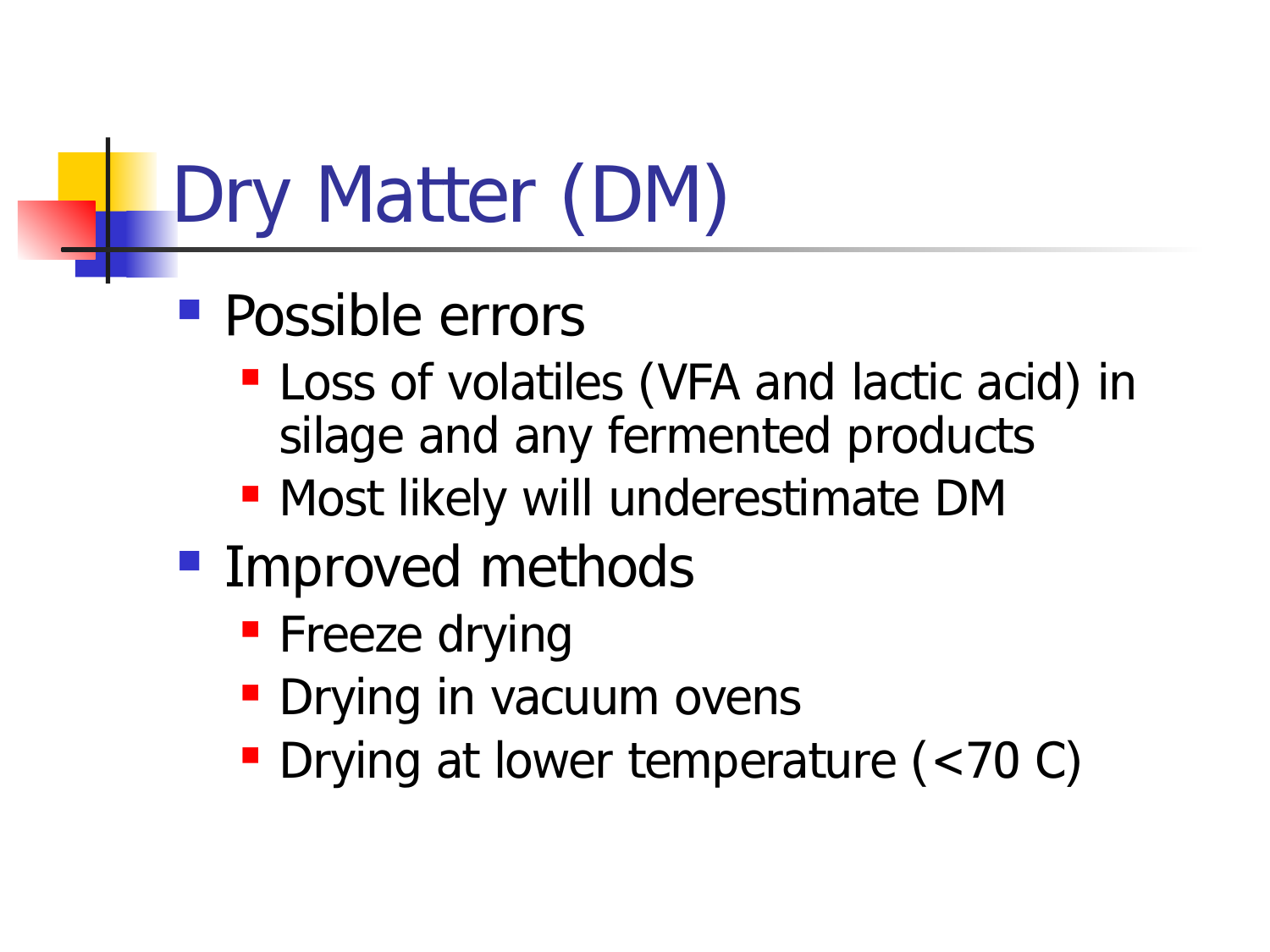

# Dry Matter (DM)
Possible errors
Loss of volatiles (VFA and lactic acid) in silage and any fermented products
Most likely will underestimate DM
Improved methods
Freeze drying
Drying in vacuum ovens
Drying at lower temperature (<70 C)